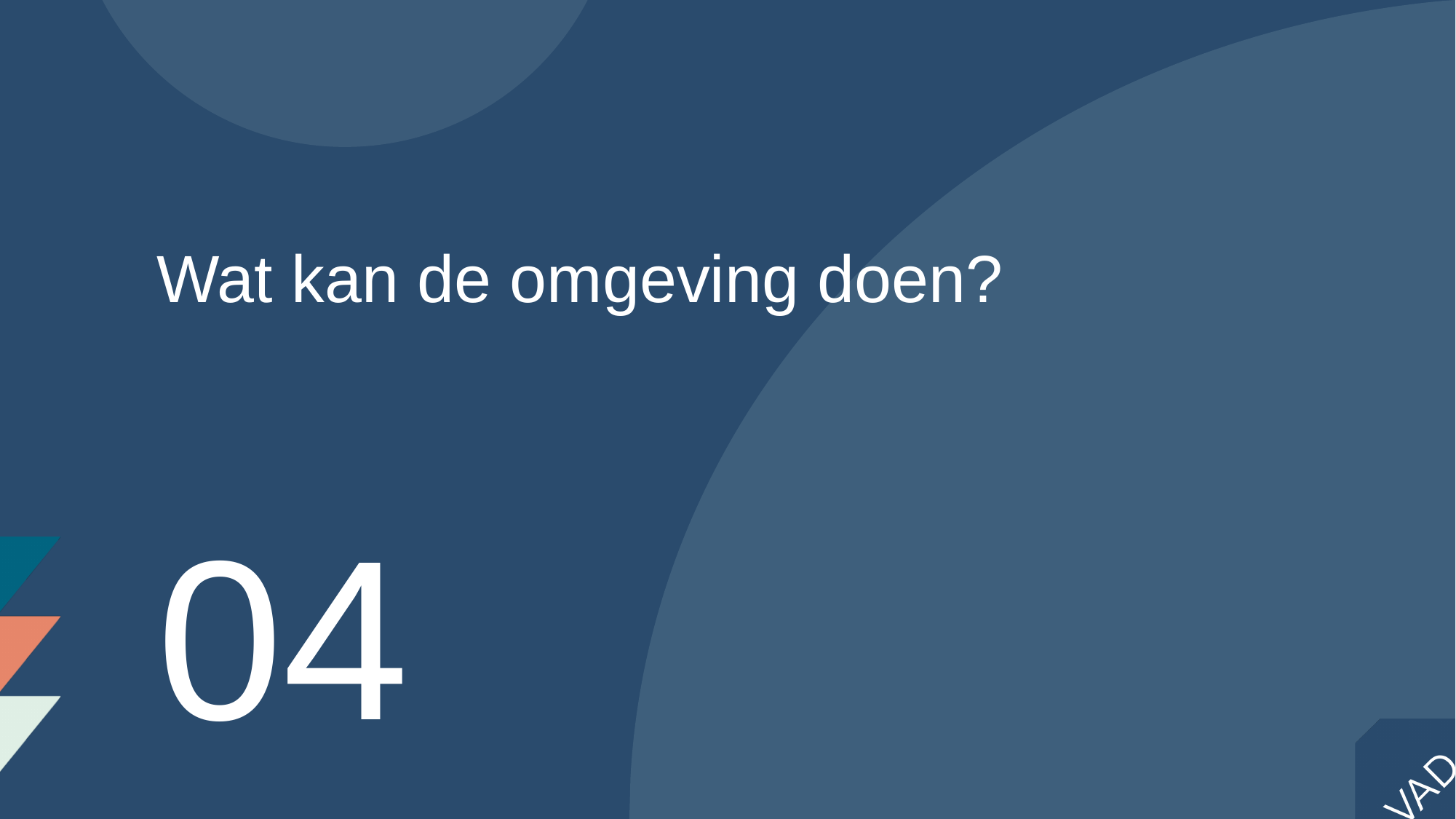

# Wat kan de omgeving doen?
04